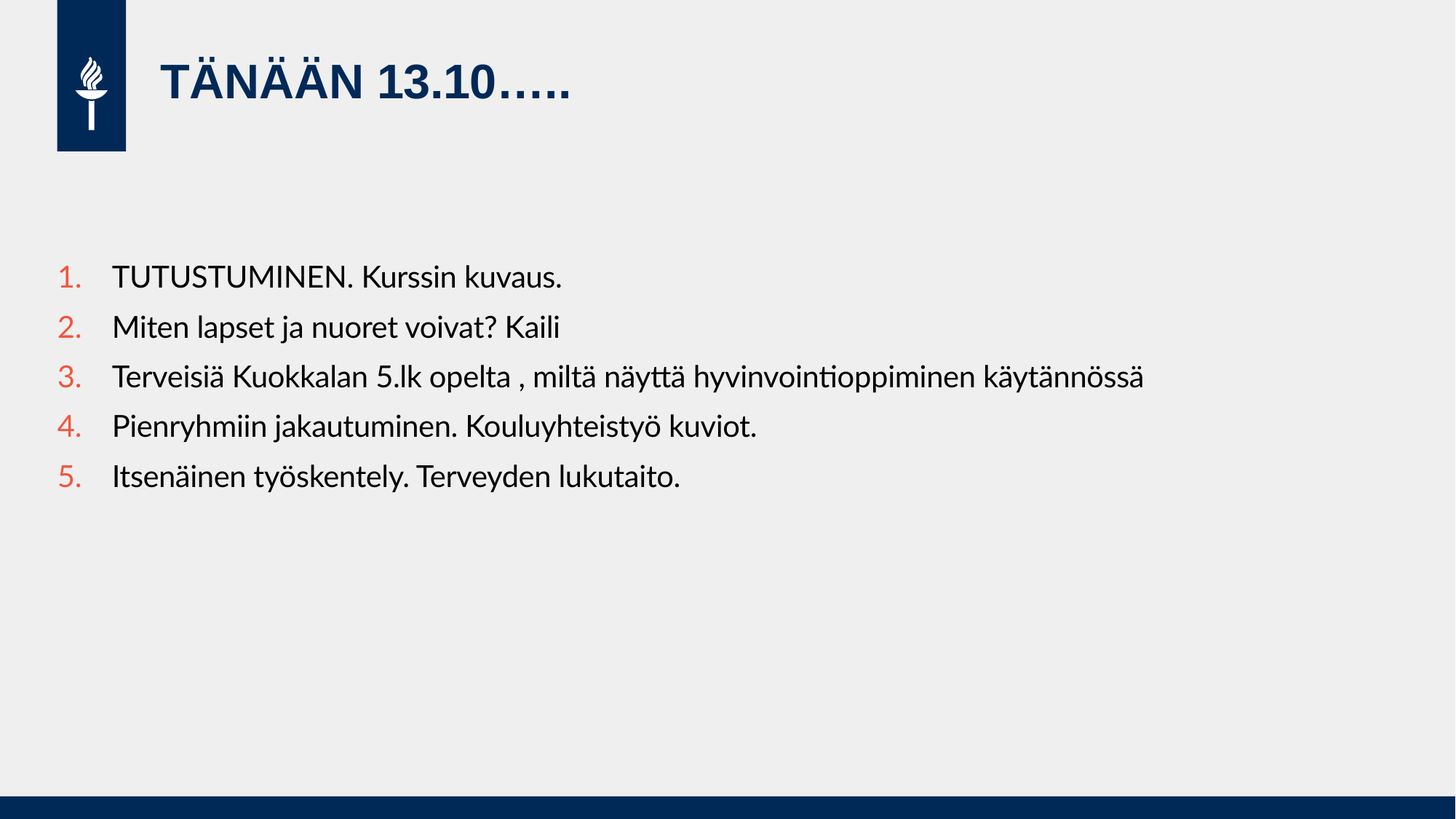

# TÄNÄÄN 13.10…..

TUTUSTUMINEN. Kurssin kuvaus.
Miten lapset ja nuoret voivat? Kaili
Terveisiä Kuokkalan 5.lk opelta , miltä näyttä hyvinvointioppiminen käytännössä
Pienryhmiin jakautuminen. Kouluyhteistyö kuviot.
Itsenäinen työskentely. Terveyden lukutaito.